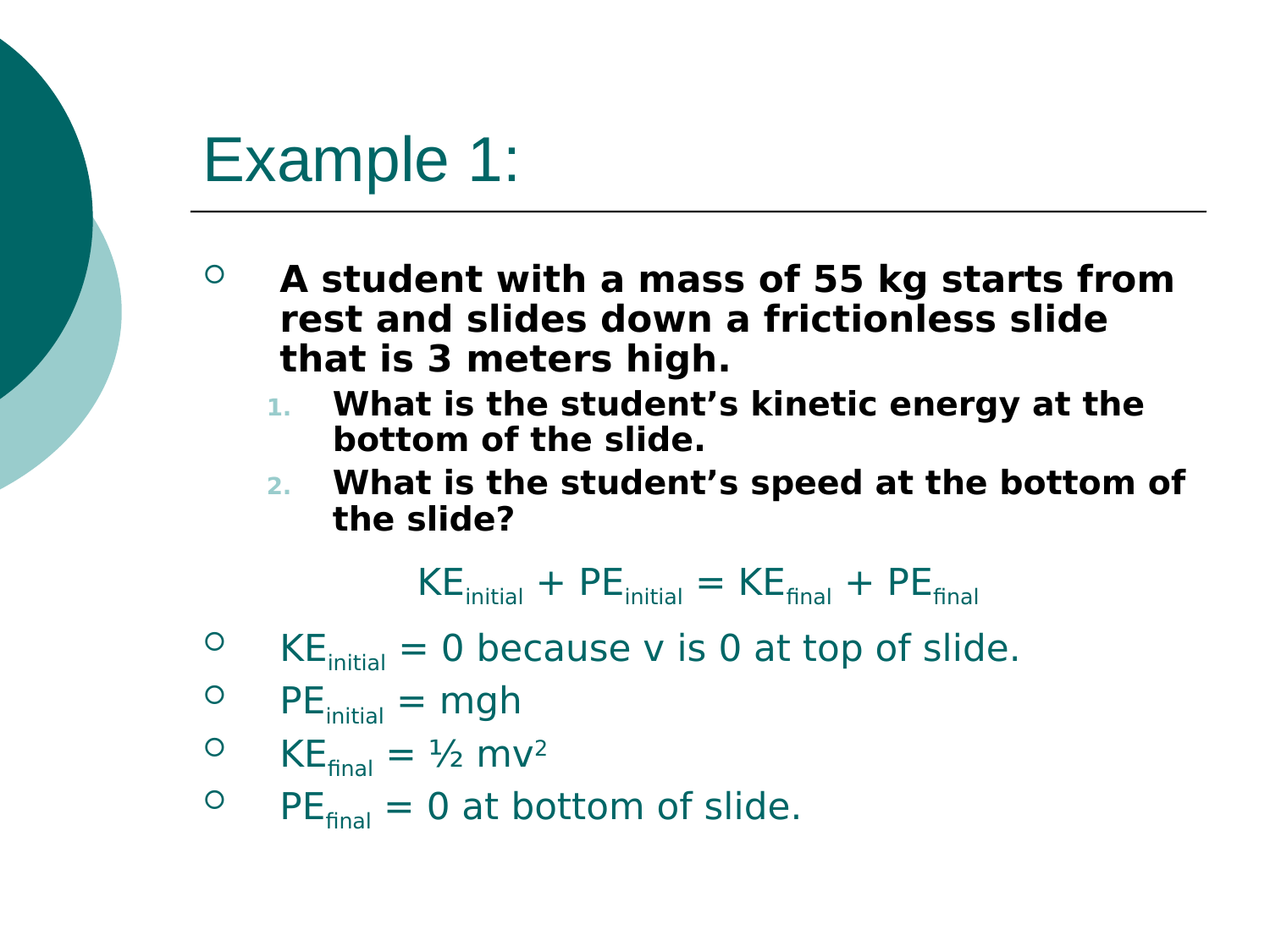

# Example 1:
A student with a mass of 55 kg starts from rest and slides down a frictionless slide that is 3 meters high.
What is the student’s kinetic energy at the bottom of the slide.
What is the student’s speed at the bottom of the slide?

KEinitial + PEinitial = KEfinal + PEfinal

KEinitial = 0 because v is 0 at top of slide.
PEinitial = mgh
KEfinal = ½ mv2
PEfinal = 0 at bottom of slide.